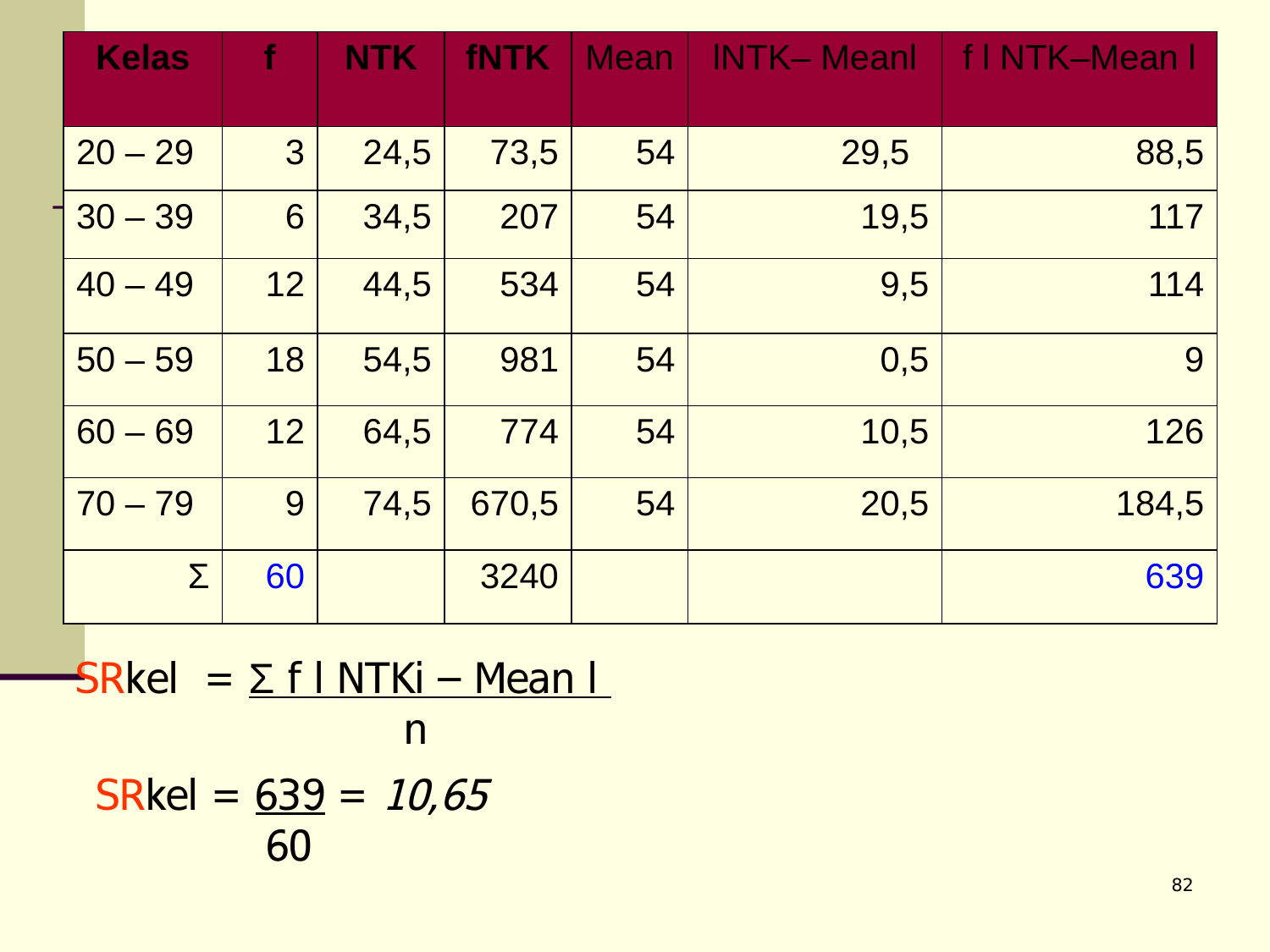

| Kelas | f | NTK | fNTK | Mean | lNTK– Meanl | f l NTK–Mean l |
| --- | --- | --- | --- | --- | --- | --- |
| 20 – 29 | 3 | 24,5 | 73,5 | 54 | 29,5 | 88,5 |
| 30 – 39 | 6 | 34,5 | 207 | 54 | 19,5 | 117 |
| 40 – 49 | 12 | 44,5 | 534 | 54 | 9,5 | 114 |
| 50 – 59 | 18 | 54,5 | 981 | 54 | 0,5 | 9 |
| 60 – 69 | 12 | 64,5 | 774 | 54 | 10,5 | 126 |
| 70 – 79 | 9 | 74,5 | 670,5 | 54 | 20,5 | 184,5 |
| Σ | 60 |  | 3240 |  |  | 639 |
SRkel  = Σ f l NTKi – Mean l
                         n
SRkel = 639 = 10,65
             60
82